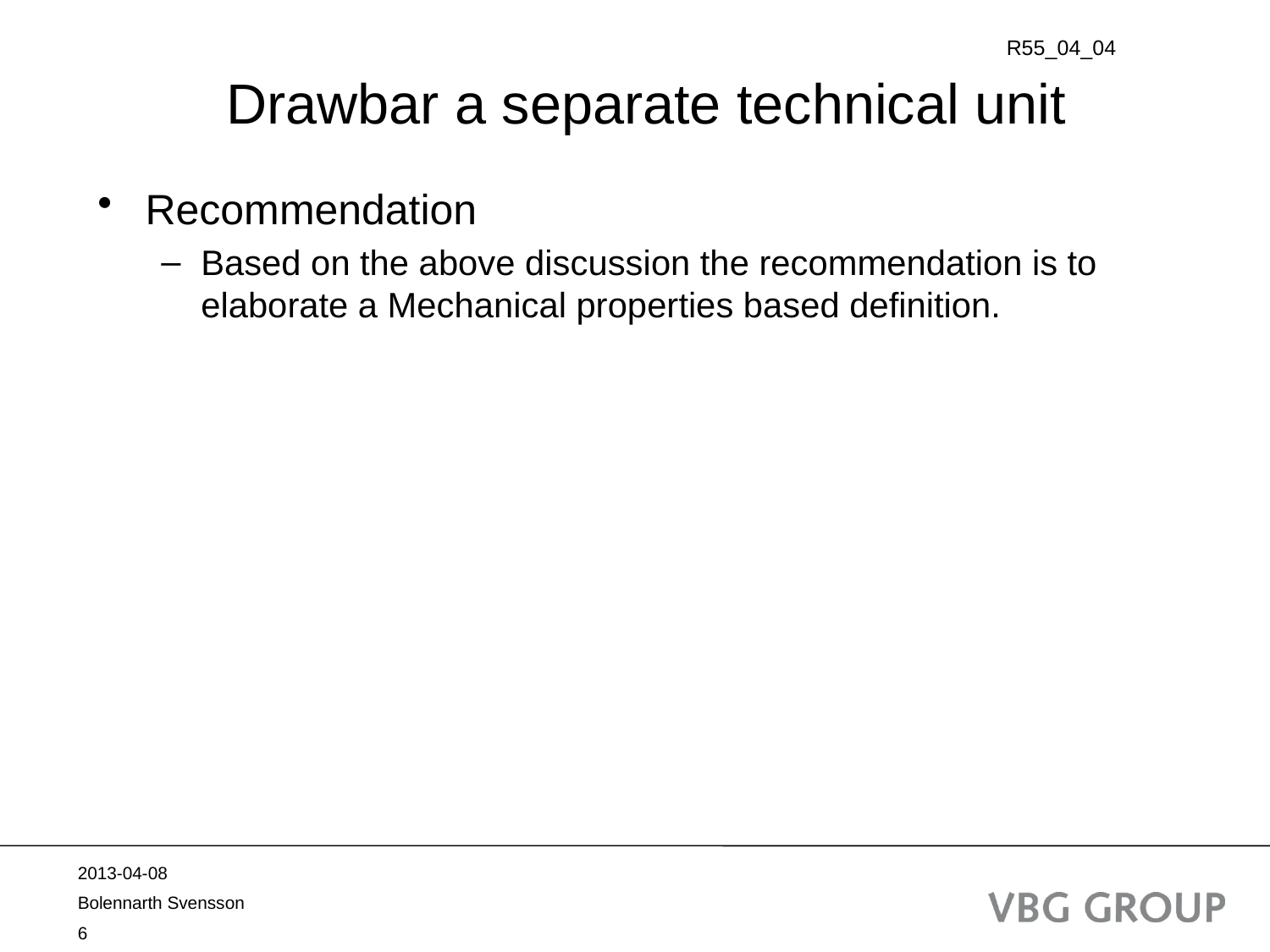

# Drawbar a separate technical unit
Recommendation
Based on the above discussion the recommendation is to elaborate a Mechanical properties based definition.
2013-04-08
Bolennarth Svensson
6